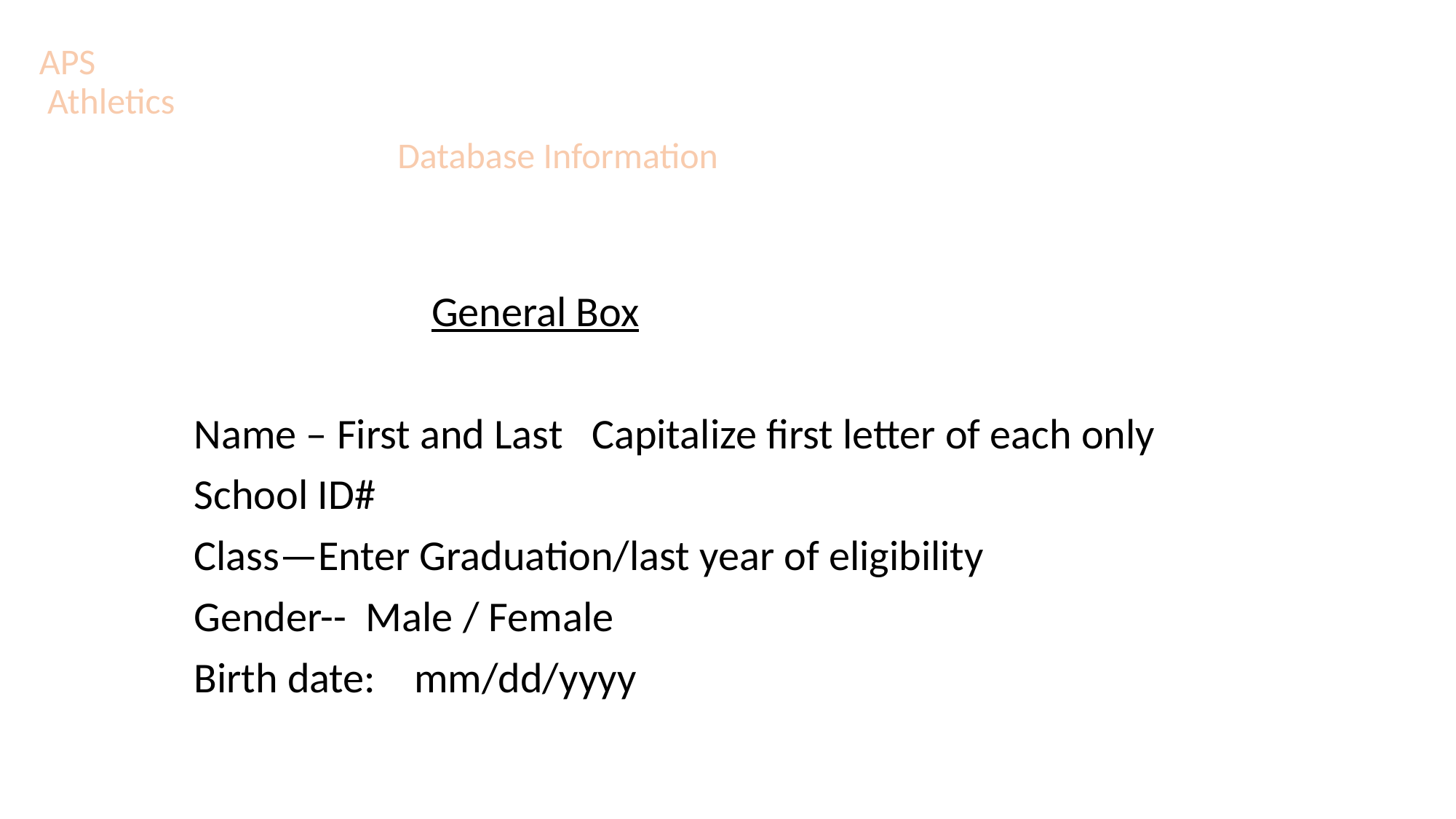

# APS Athletics
Database Information
			  General Box

	Name – First and Last   Capitalize first letter of each only
	School ID#
	Class—Enter Graduation/last year of eligibility
	Gender--  Male / Female
	Birth date:    mm/dd/yyyy